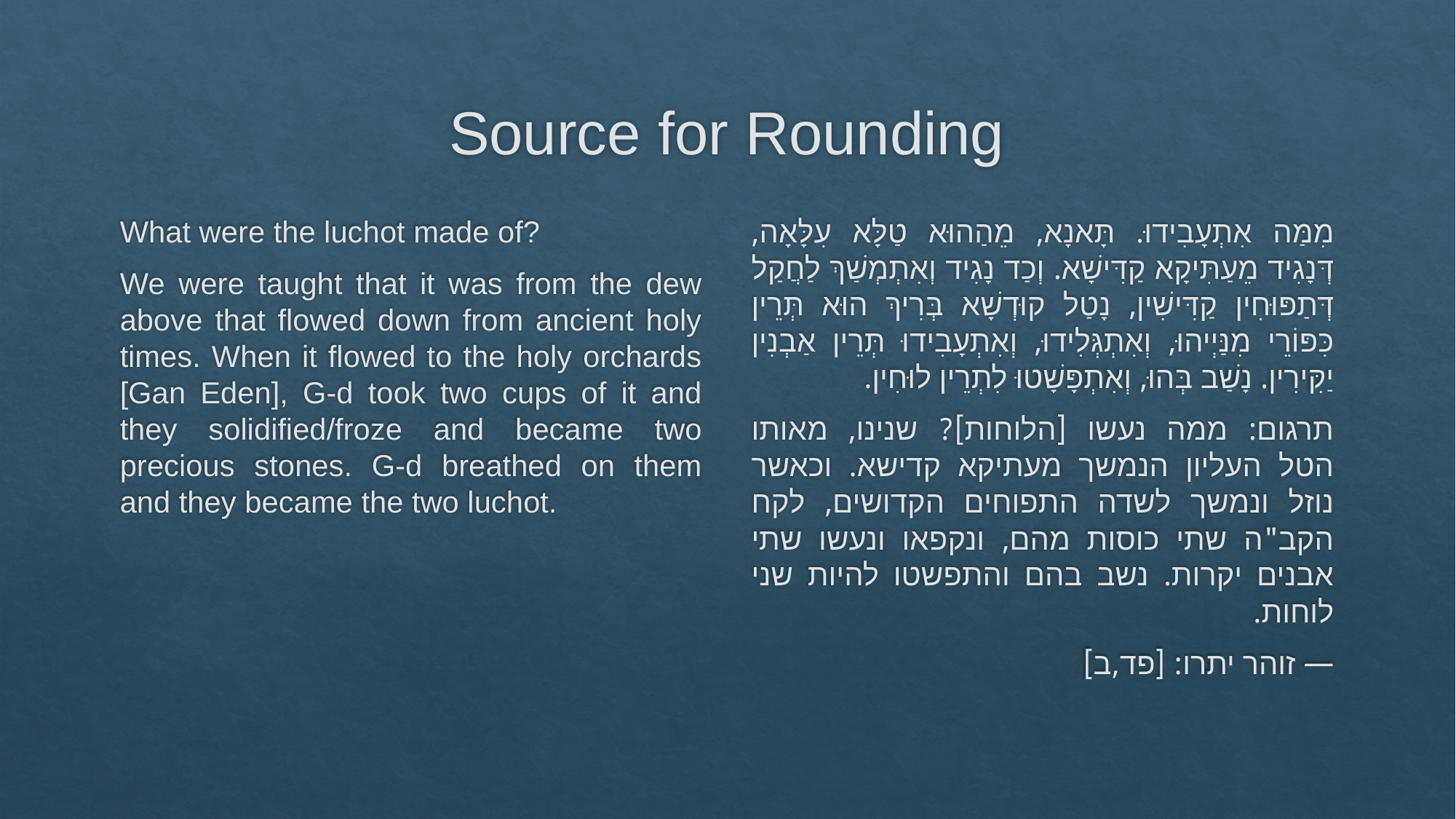

# Source for Rounding
What were the luchot made of?
We were taught that it was from the dew above that flowed down from ancient holy times. When it flowed to the holy orchards [Gan Eden], G-d took two cups of it and they solidified/froze and became two precious stones. G-d breathed on them and they became the two luchot.
מִמַּה אִתְעָבִידוּ. תָּאנָא, מֵהַהוּא טַלָּא עִלָּאָה, דְּנָגִיד מֵעַתִּיקָא קַדִּישָׁא. וְכַד נָגִיד וְאִתְמְשַׁךְ לַחֲקַל דְּתַפּוּחִין קַדִּישִׁין, נָטַל קוּדְשָׁא בְּרִיךְ הוּא תְּרֵין כִּפּוֹרֵי מִנַּיְיהוּ, וְאִתְגְּלִידוּ, וְאִתְעָבִידוּ תְּרֵין אַבְנִין יַקִּירִין. נָשַׁב בְּהוּ, וְאִתְפָּשָׁטוּ לִתְרֵין לוּחִין.
תרגום: ממה נעשו [הלוחות]? שנינו, מאותו הטל העליון הנמשך מעתיקא קדישא. וכאשר נוזל ונמשך לשדה התפוחים הקדושים, לקח הקב"ה שתי כוסות מהם, ונקפאו ונעשו שתי אבנים יקרות. נשב בהם והתפשטו להיות שני לוחות.
— זוהר יתרו: [פד,ב]